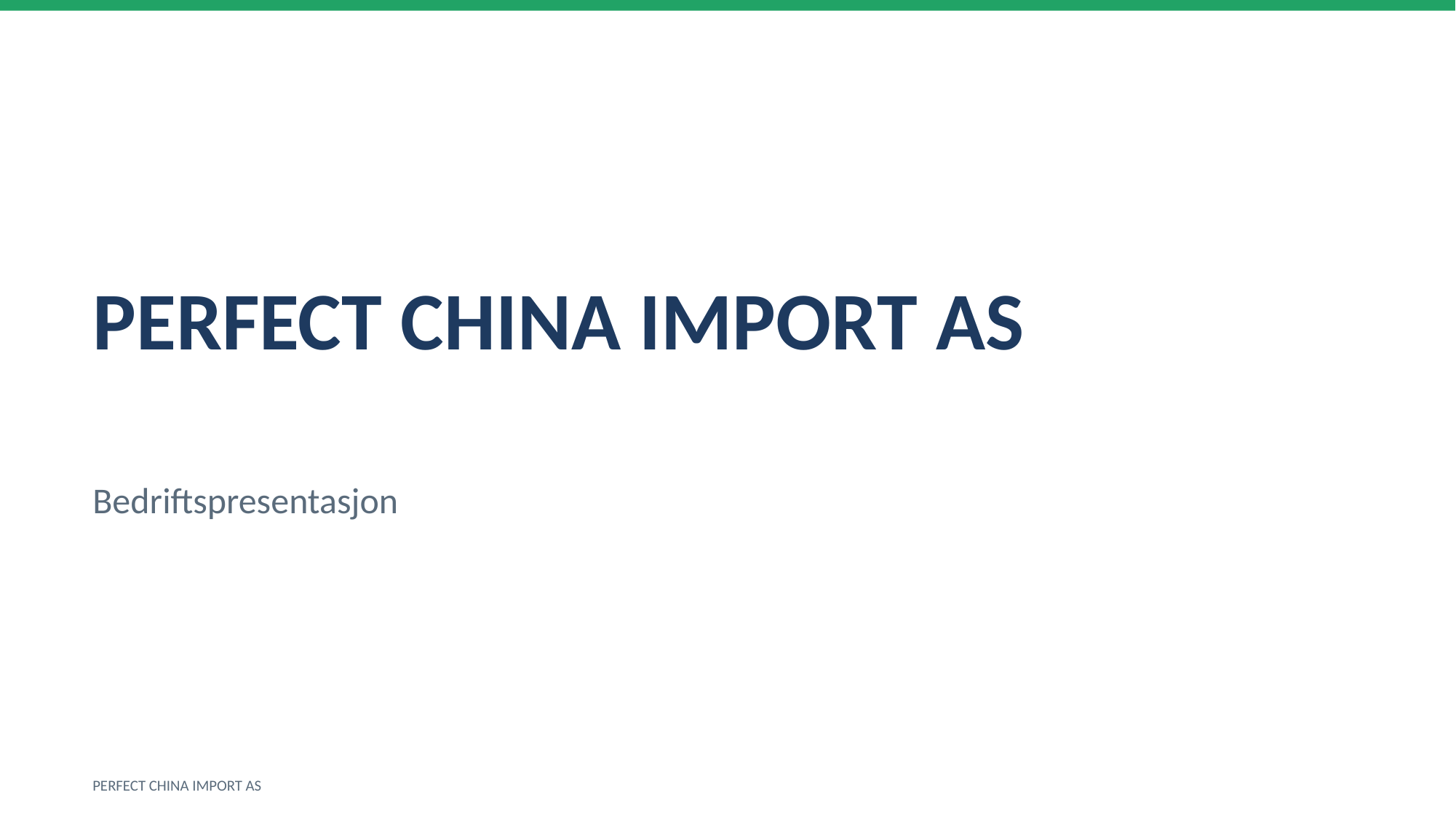

PERFECT CHINA IMPORT AS
Bedriftspresentasjon
PERFECT CHINA IMPORT AS